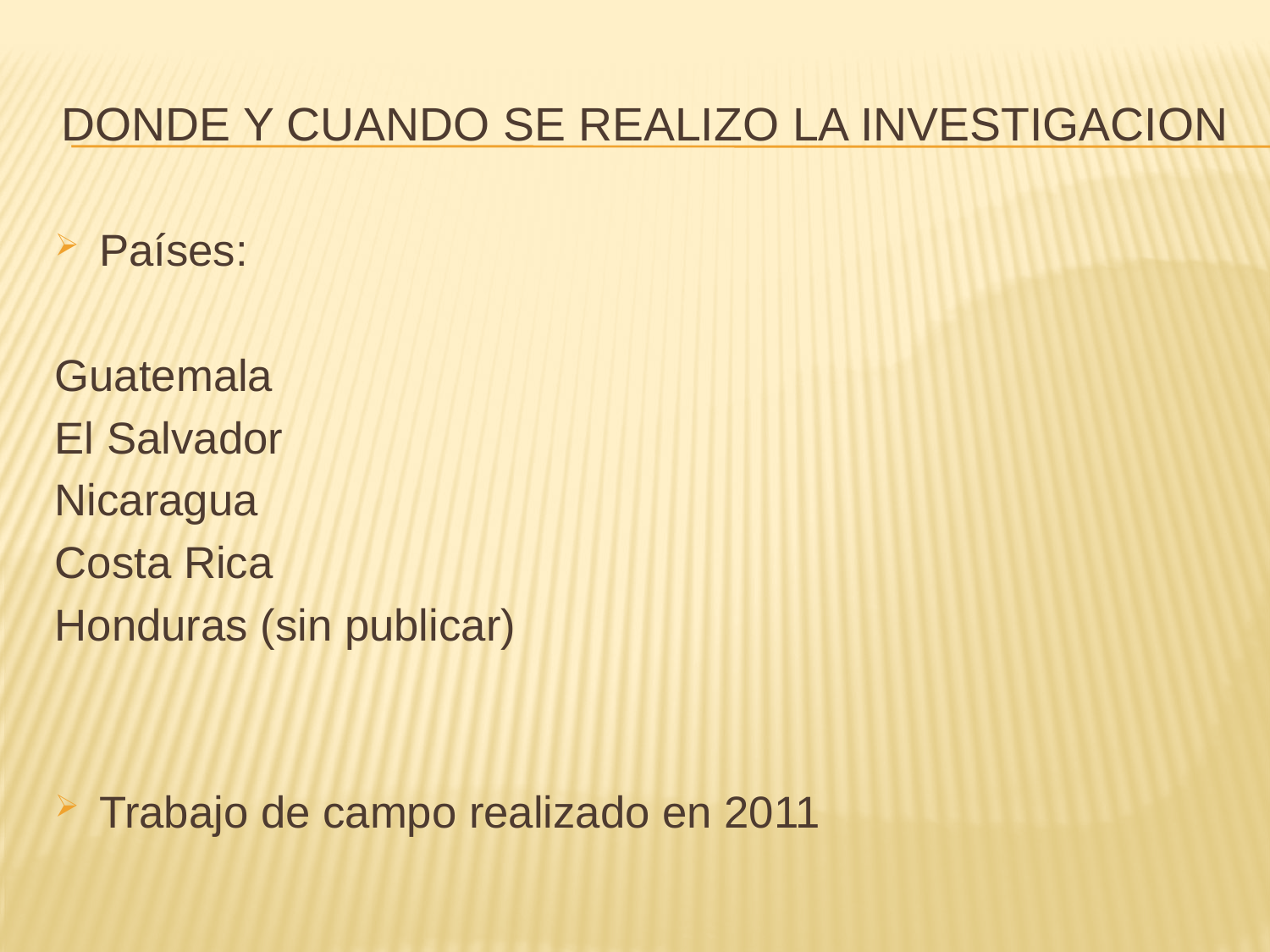

# Donde y cuando se realizo la investigacion
Países:

Guatemala
El Salvador
Nicaragua
Costa Rica
Honduras (sin publicar)

Trabajo de campo realizado en 2011